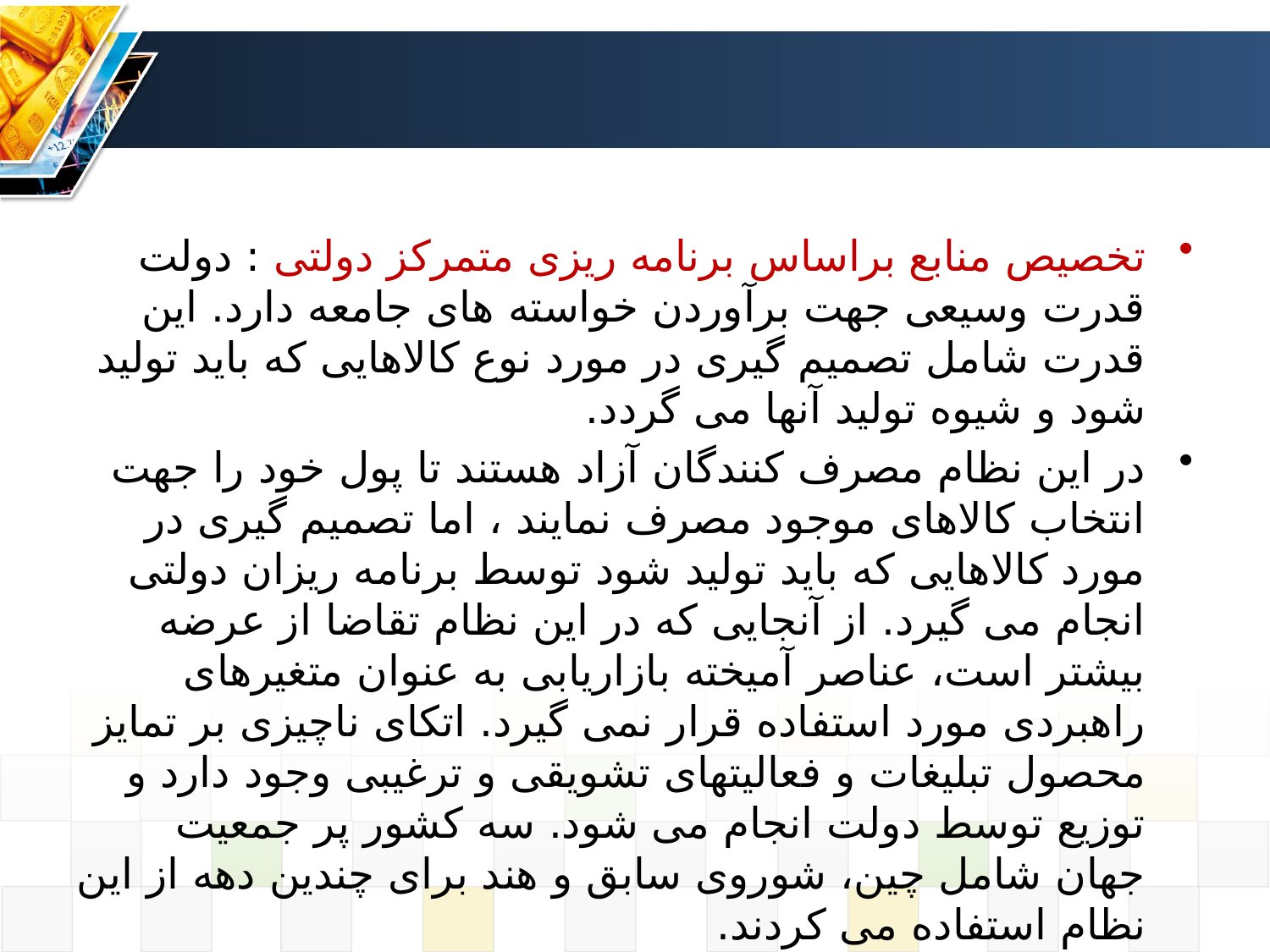

تخصیص منابع براساس برنامه ریزی متمرکز دولتی : دولت قدرت وسیعی جهت برآوردن خواسته های جامعه دارد. این قدرت شامل تصمیم گیری در مورد نوع کالاهایی که باید تولید شود و شیوه تولید آنها می گردد.
در این نظام مصرف کنندگان آزاد هستند تا پول خود را جهت انتخاب کالاهای موجود مصرف نمایند ، اما تصمیم گیری در مورد کالاهایی که باید تولید شود توسط برنامه ریزان دولتی انجام می گیرد. از آنجایی که در این نظام تقاضا از عرضه بیشتر است، عناصر آمیخته بازاریابی به عنوان متغیرهای راهبردی مورد استفاده قرار نمی گیرد. اتکای ناچیزی بر تمایز محصول تبلیغات و فعالیتهای تشویقی و ترغیبی وجود دارد و توزیع توسط دولت انجام می شود. سه کشور پر جمعیت جهان شامل چین، شوروی سابق و هند برای چندین دهه از این نظام استفاده می کردند.